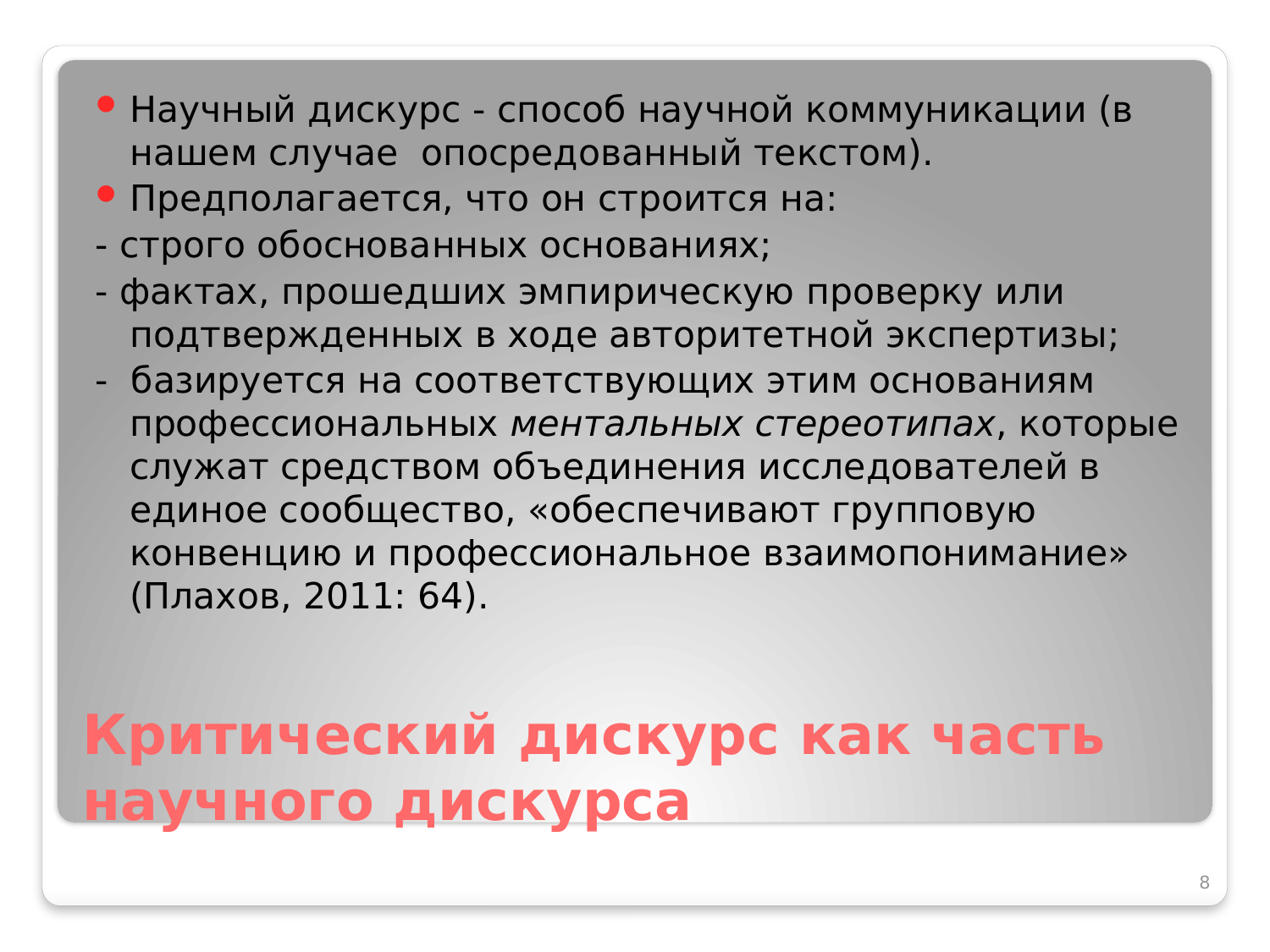

Научный дискурс - способ научной коммуникации (в нашем случае  опосредованный текстом).
Предполагается, что он строится на:
- строго обоснованных основаниях;
- фактах, прошедших эмпирическую проверку или подтвержденных в ходе авторитетной экспертизы;
-  базируется на соответствующих этим основаниям  профессиональных ментальных стереотипах, которые служат средством объединения исследователей в единое сообщество, «обеспечивают групповую конвенцию и профессиональное взаимопонимание» (Плахов, 2011: 64).

# Критический дискурс как часть научного дискурса
8